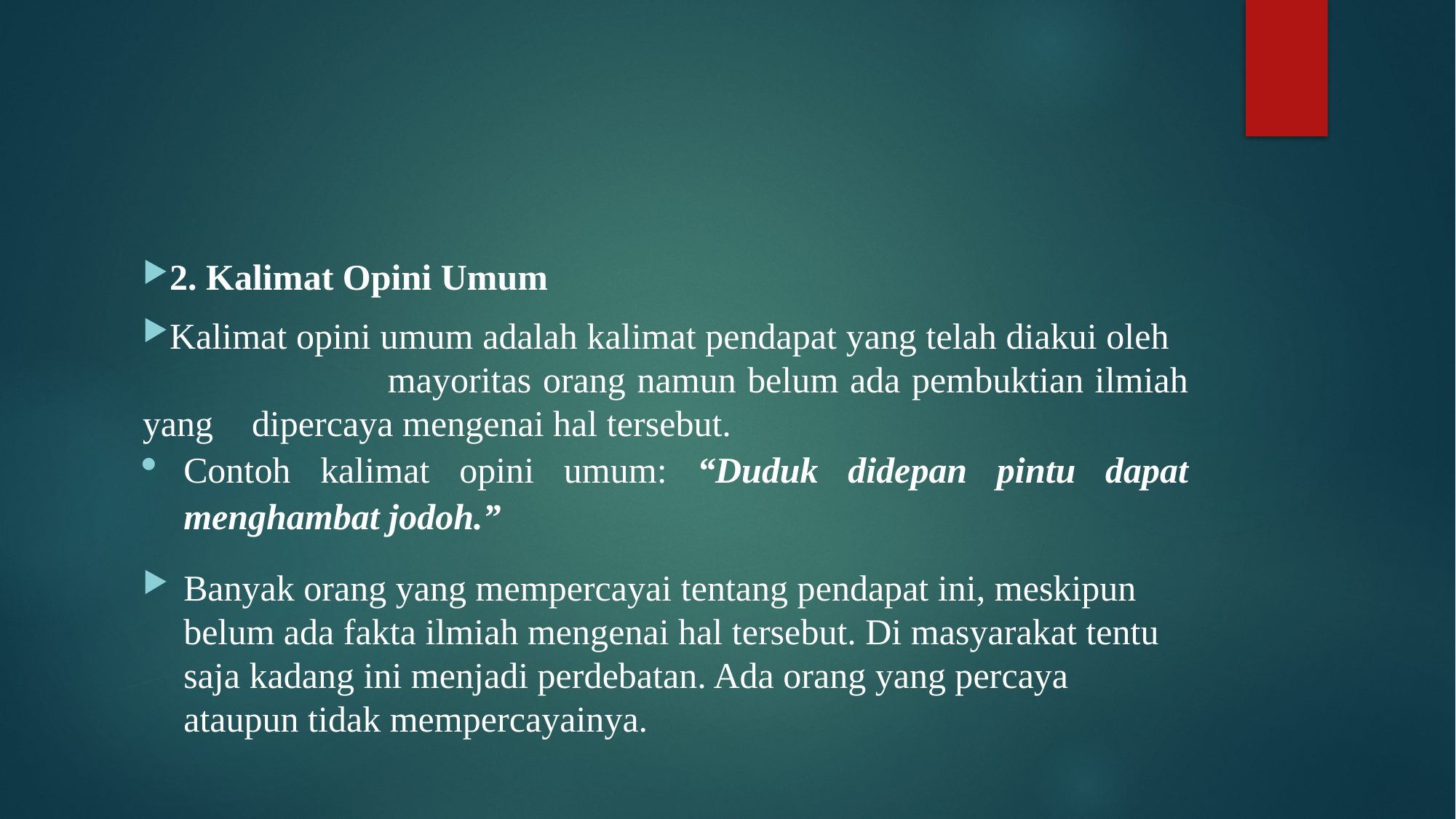

2. Kalimat Opini Umum
Kalimat opini umum adalah kalimat pendapat yang telah diakui oleh               	mayoritas orang namun belum ada pembuktian ilmiah yang 	dipercaya mengenai hal tersebut.
Contoh kalimat opini umum: “Duduk didepan pintu dapat menghambat jodoh.”
Banyak orang yang mempercayai tentang pendapat ini, meskipun belum ada fakta ilmiah mengenai hal tersebut. Di masyarakat tentu saja kadang ini menjadi perdebatan. Ada orang yang percaya ataupun tidak mempercayainya.